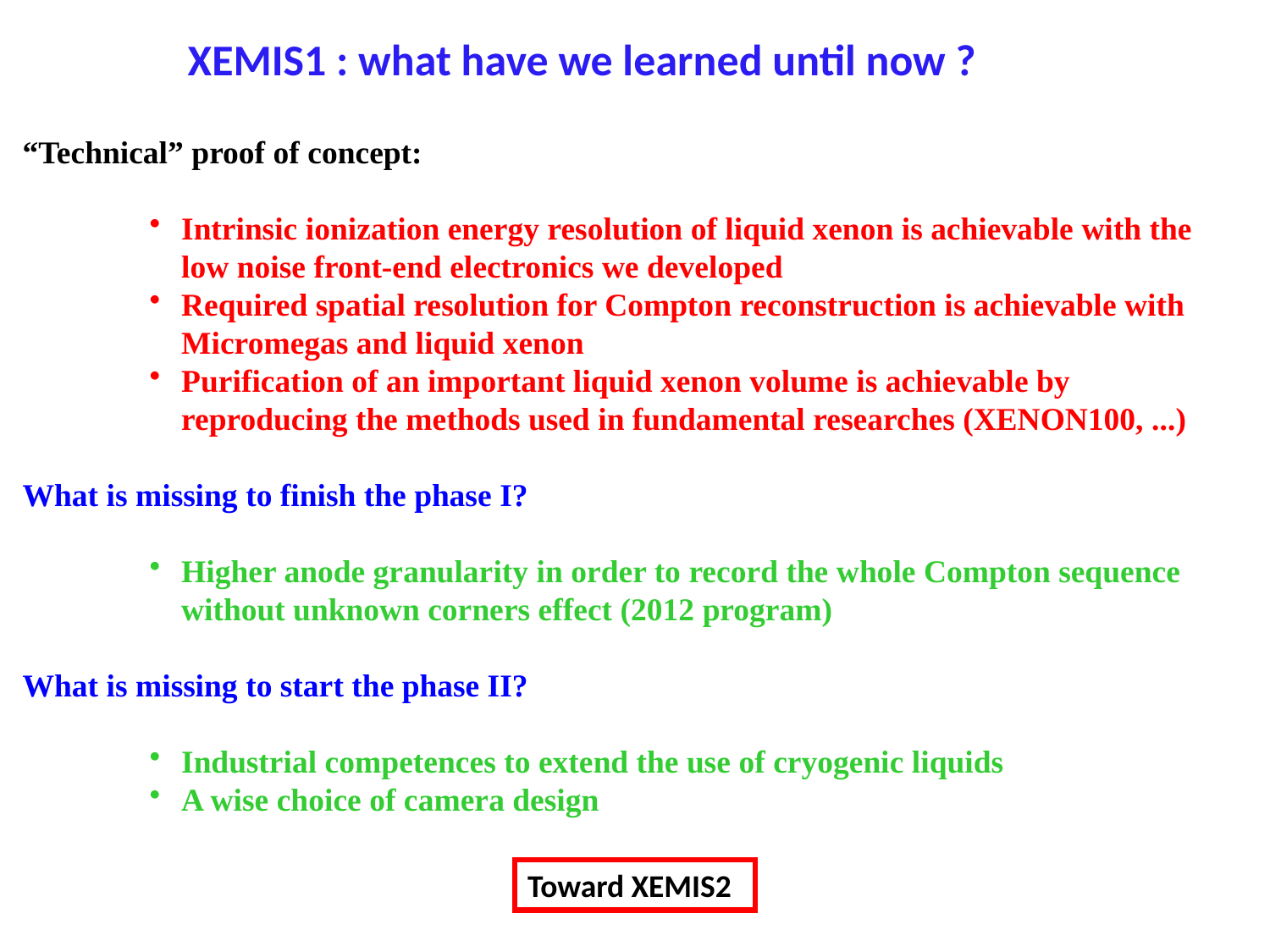

XEMIS1 : what have we learned until now ?
“Technical” proof of concept:

Intrinsic ionization energy resolution of liquid xenon is achievable with the low noise front-end electronics we developed
Required spatial resolution for Compton reconstruction is achievable with Micromegas and liquid xenon
Purification of an important liquid xenon volume is achievable by reproducing the methods used in fundamental researches (XENON100, ...)

What is missing to finish the phase I?

Higher anode granularity in order to record the whole Compton sequence without unknown corners effect (2012 program)

What is missing to start the phase II?

Industrial competences to extend the use of cryogenic liquids
A wise choice of camera design
Toward XEMIS2